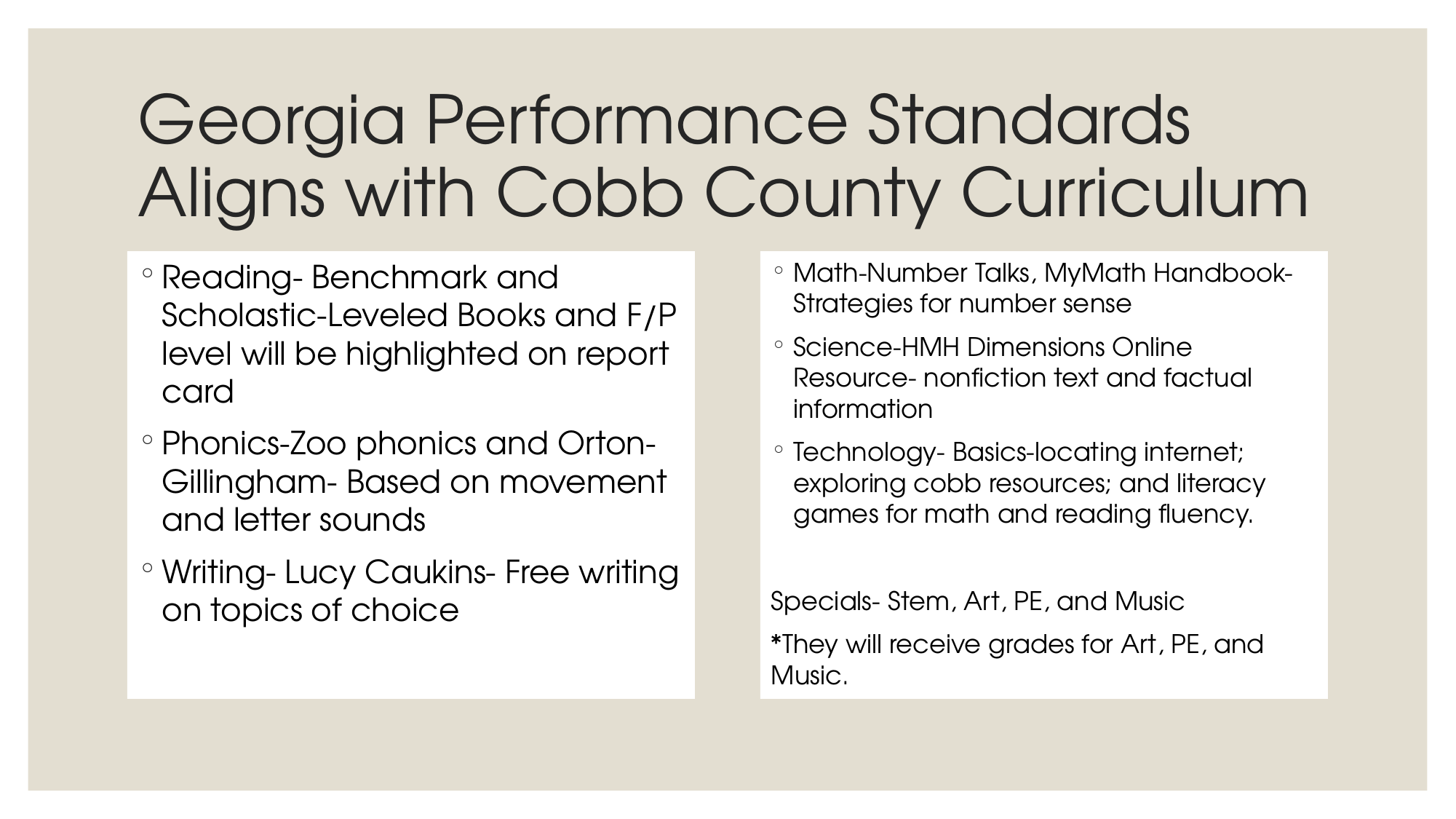

# Georgia Performance Standards Aligns with Cobb County Curriculum
Reading- Benchmark and Scholastic-Leveled Books and F/P level will be highlighted on report card
Phonics-Zoo phonics and Orton-Gillingham- Based on movement and letter sounds
Writing- Lucy Caukins- Free writing on topics of choice

Math-Number Talks, MyMath Handbook- Strategies for number sense
Science-HMH Dimensions Online Resource- nonfiction text and factual information
Technology- Basics-locating internet; exploring cobb resources; and literacy games for math and reading fluency.

Specials- Stem, Art, PE, and Music
*They will receive grades for Art, PE, and Music.